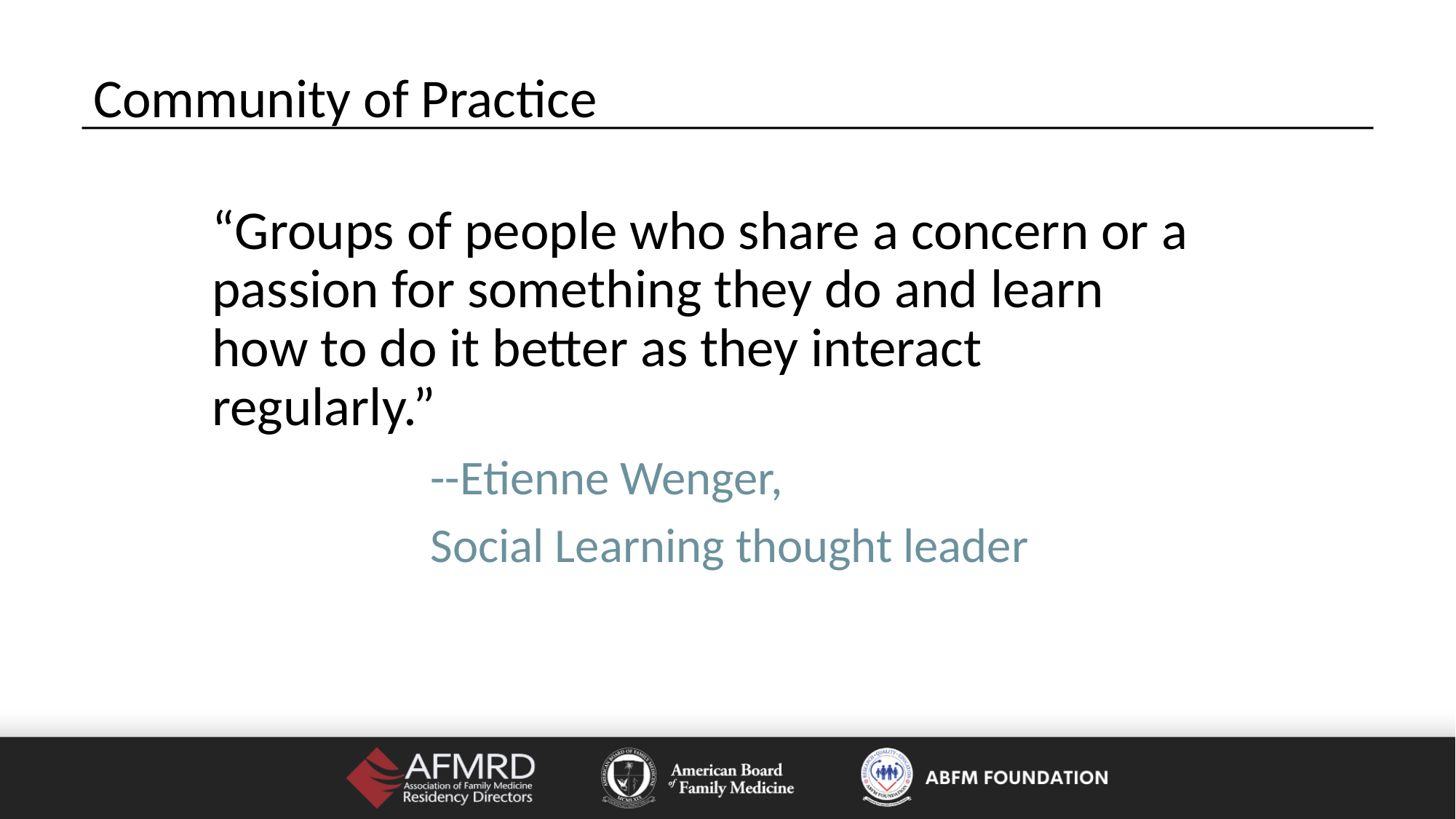

Community of Practice

“Groups of people who share a concern or a passion for something they do and learn how to do it better as they interact regularly.”
		--Etienne Wenger,
		Social Learning thought leader